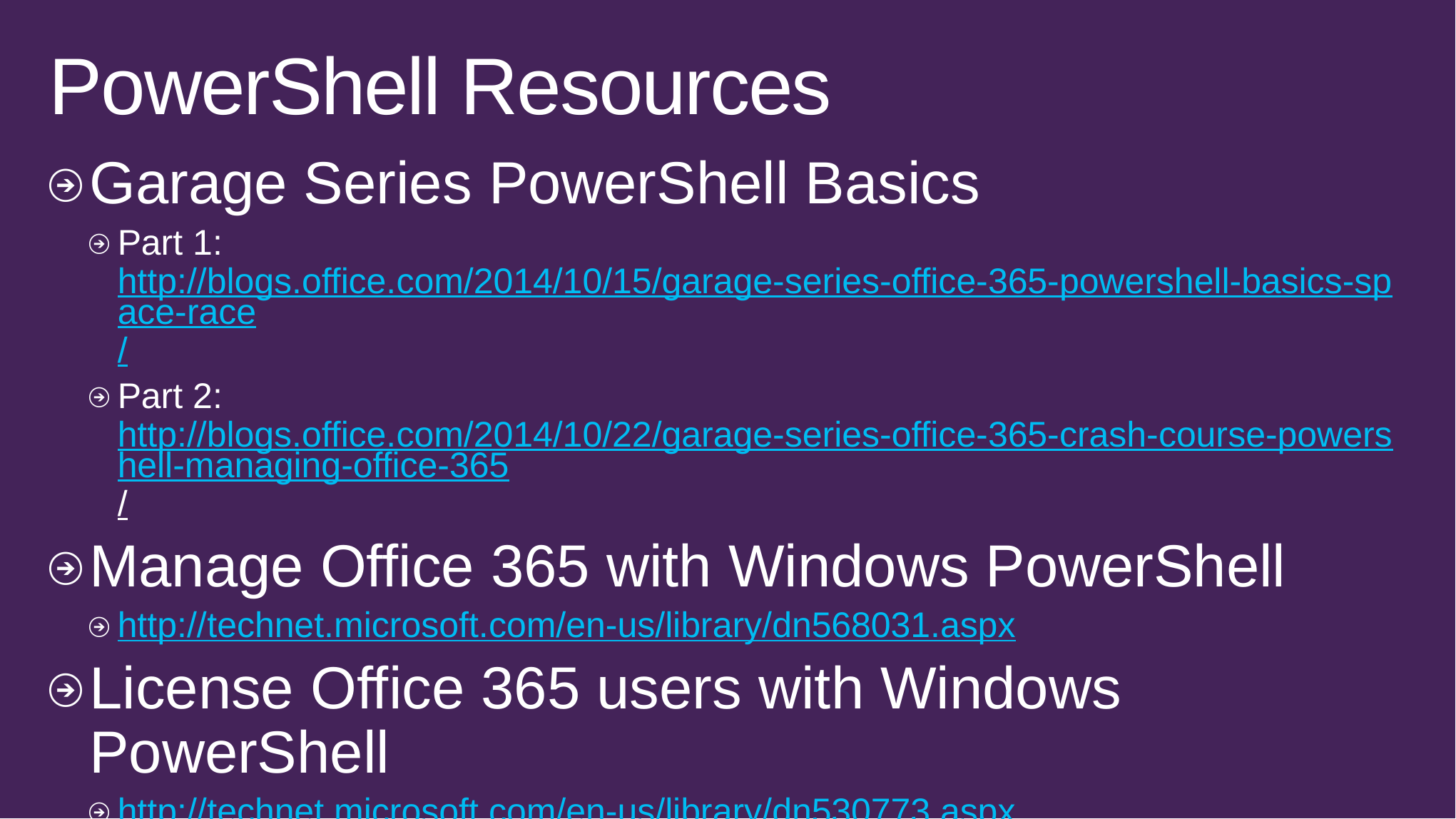

# PowerShell Resources
Garage Series PowerShell Basics
Part 1: http://blogs.office.com/2014/10/15/garage-series-office-365-powershell-basics-space-race/
Part 2: http://blogs.office.com/2014/10/22/garage-series-office-365-crash-course-powershell-managing-office-365/
Manage Office 365 with Windows PowerShell
http://technet.microsoft.com/en-us/library/dn568031.aspx
License Office 365 users with Windows PowerShell
http://technet.microsoft.com/en-us/library/dn530773.aspx
Windows PowerShell cmdlets for Office 365
http://technet.microsoft.com/en-us/library/hh974317.aspx